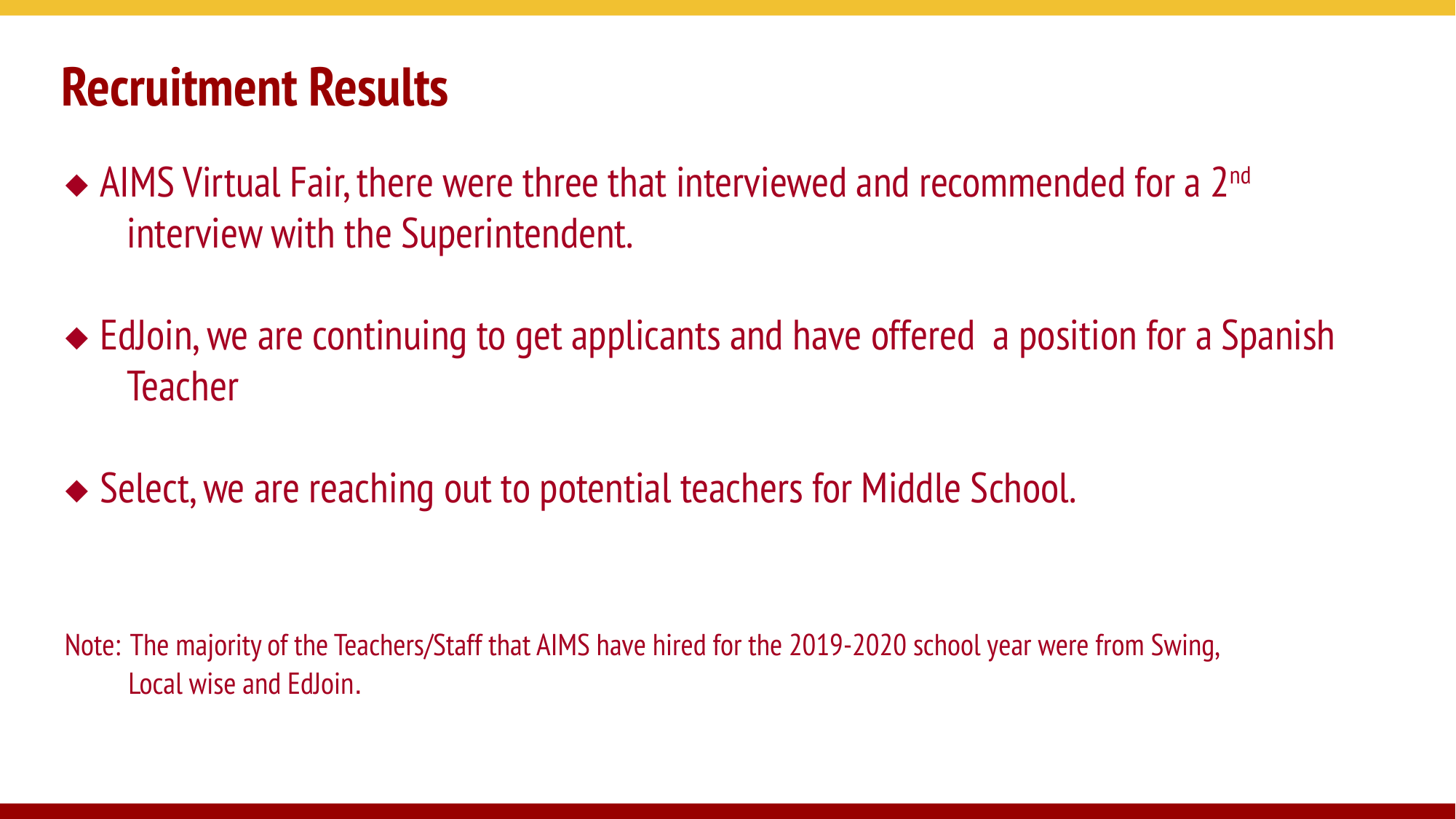

# Recruitment Results
⬥ AIMS Virtual Fair, there were three that interviewed and recommended for a 2nd
       interview with the Superintendent.

⬥ EdJoin, we are continuing to get applicants and have offered  a position for a Spanish
       Teacher

⬥ Select, we are reaching out to potential teachers for Middle School.

Note: The majority of the Teachers/Staff that AIMS have hired for the 2019-2020 school year were from Swing,
          Local wise and EdJoin.